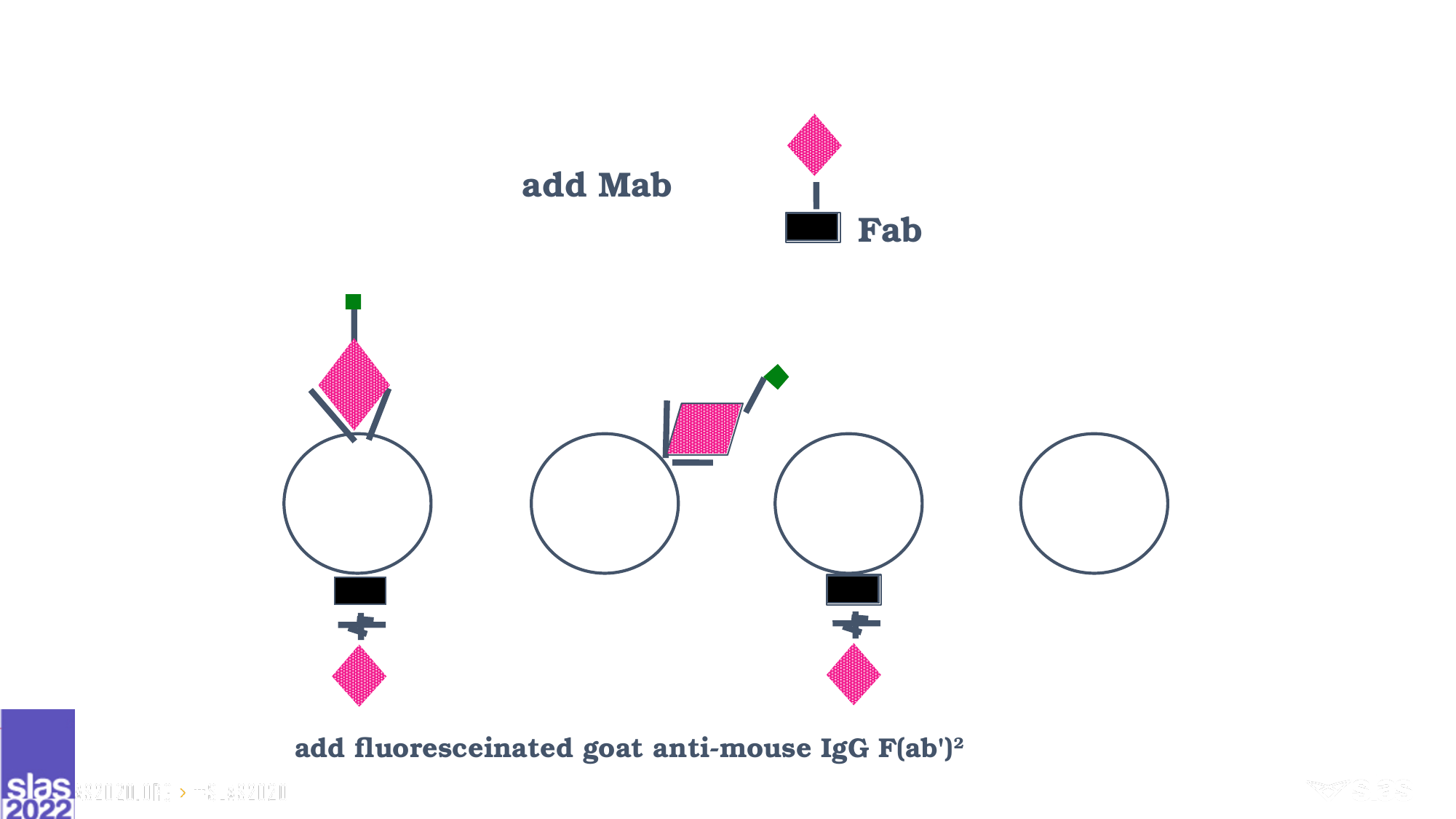

add Mab

Fab

add fluoresceinated goat anti-mouse IgG F(ab')2